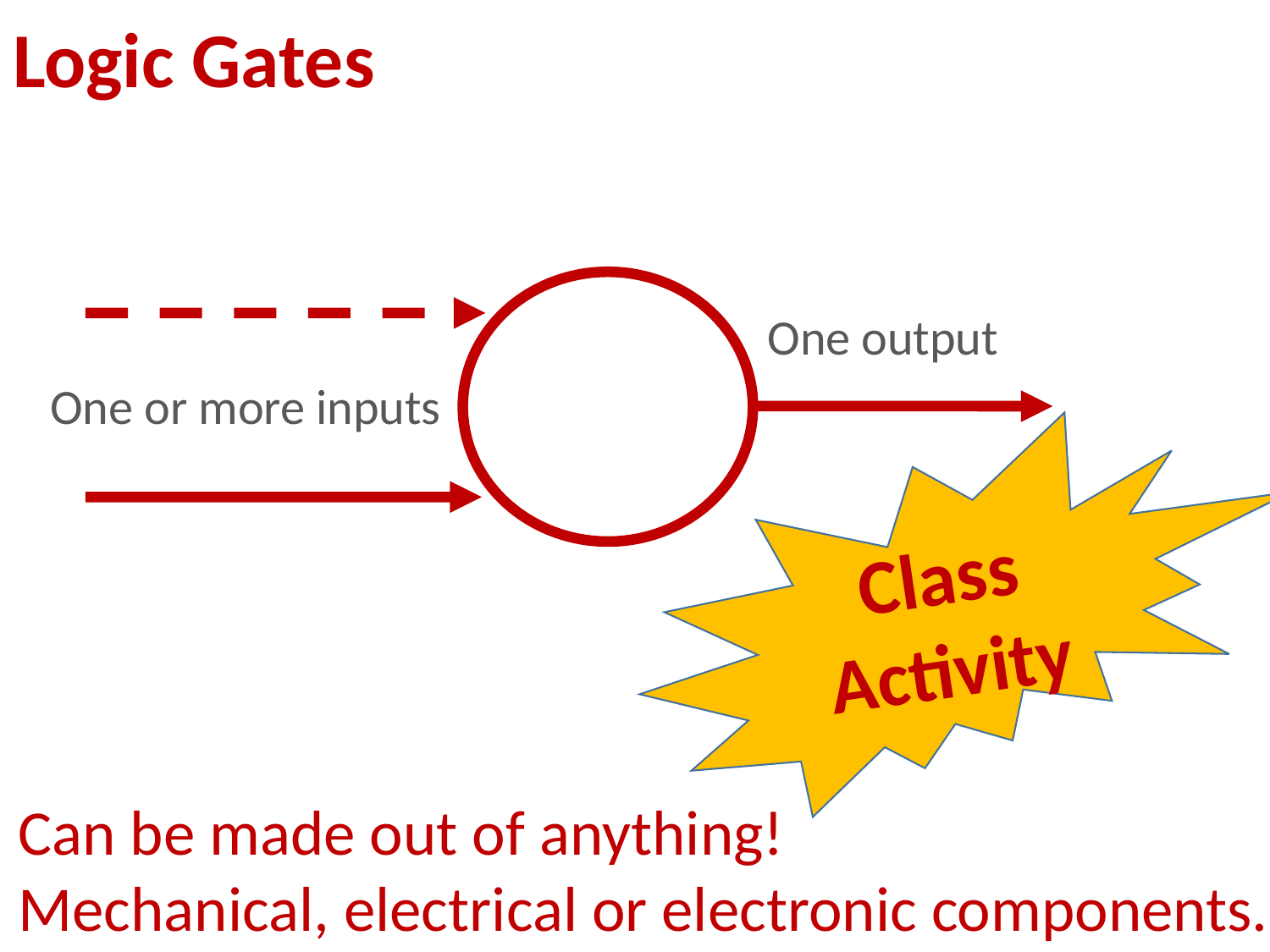

Logic Gates

One output

One or more inputs

Class Activity

Can be made out of anything!
Mechanical, electrical or electronic components.